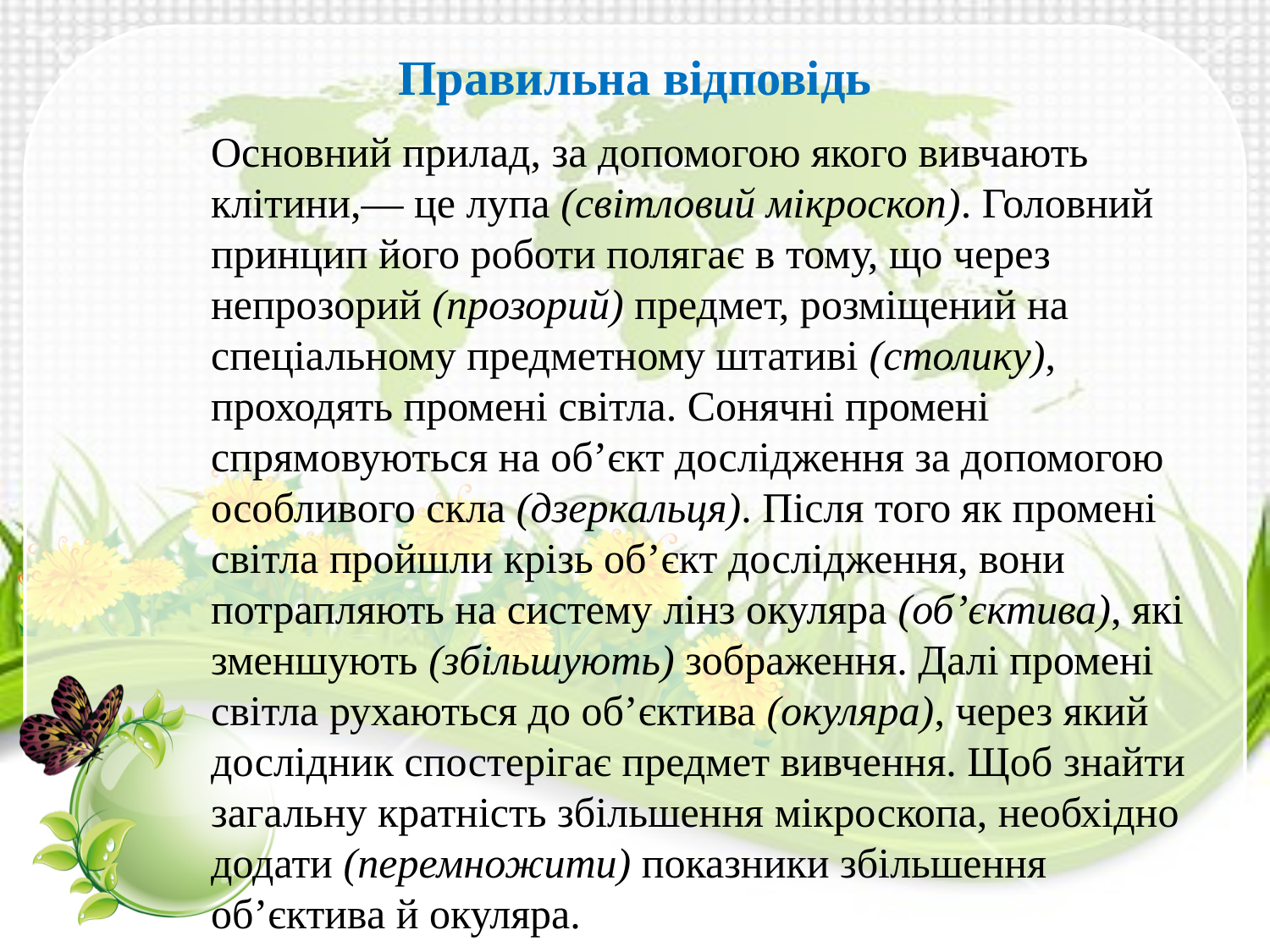

Правильна відповідь
Основний прилад, за допомогою якого вивчають клітини,— це лупа (світловий мікроскоп). Головний принцип його роботи полягає в тому, що через непрозорий (прозорий) предмет, розміщений на спеціальному предметному штативі (столику), проходять промені світла. Сонячні промені спрямовуються на об’єкт дослідження за допомогою особливого скла (дзеркальця). Після того як промені світла пройшли крізь об’єкт дослідження, вони потрапляють на систему лінз окуляра (об’єктива), які зменшують (збільшують) зображення. Далі промені світла рухаються до об’єктива (окуляра), через який дослідник спостерігає предмет вивчення. Щоб знайти загальну кратність збільшення мікроскопа, необхідно додати (перемножити) показники збільшення об’єктива й окуляра.